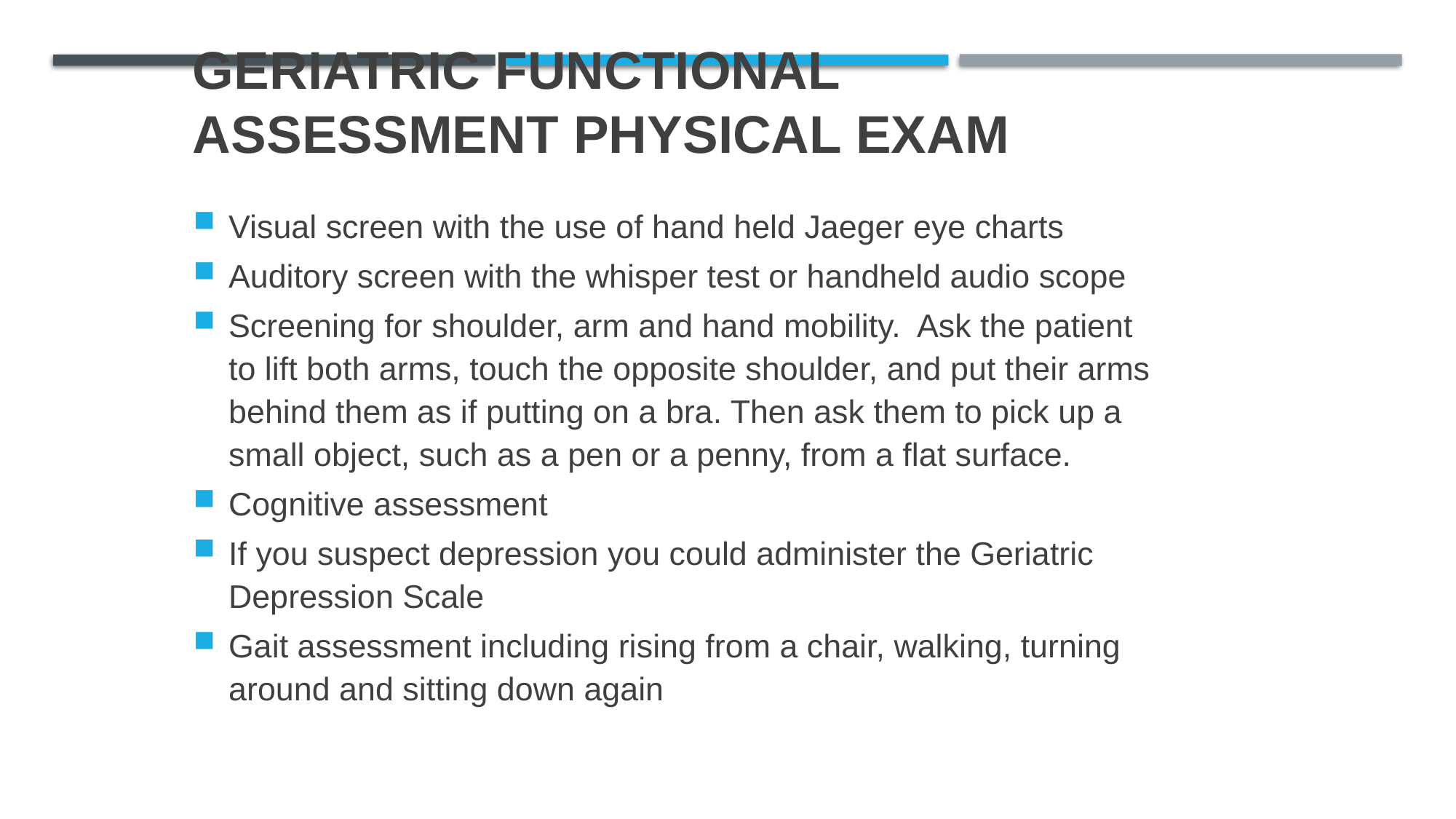

Geriatric functional assessment Physical exam
Visual screen with the use of hand held Jaeger eye charts
Auditory screen with the whisper test or handheld audio scope
Screening for shoulder, arm and hand mobility.  Ask the patient to lift both arms, touch the opposite shoulder, and put their arms behind them as if putting on a bra. Then ask them to pick up a small object, such as a pen or a penny, from a flat surface.
Cognitive assessment
If you suspect depression you could administer the Geriatric Depression Scale
Gait assessment including rising from a chair, walking, turning around and sitting down again